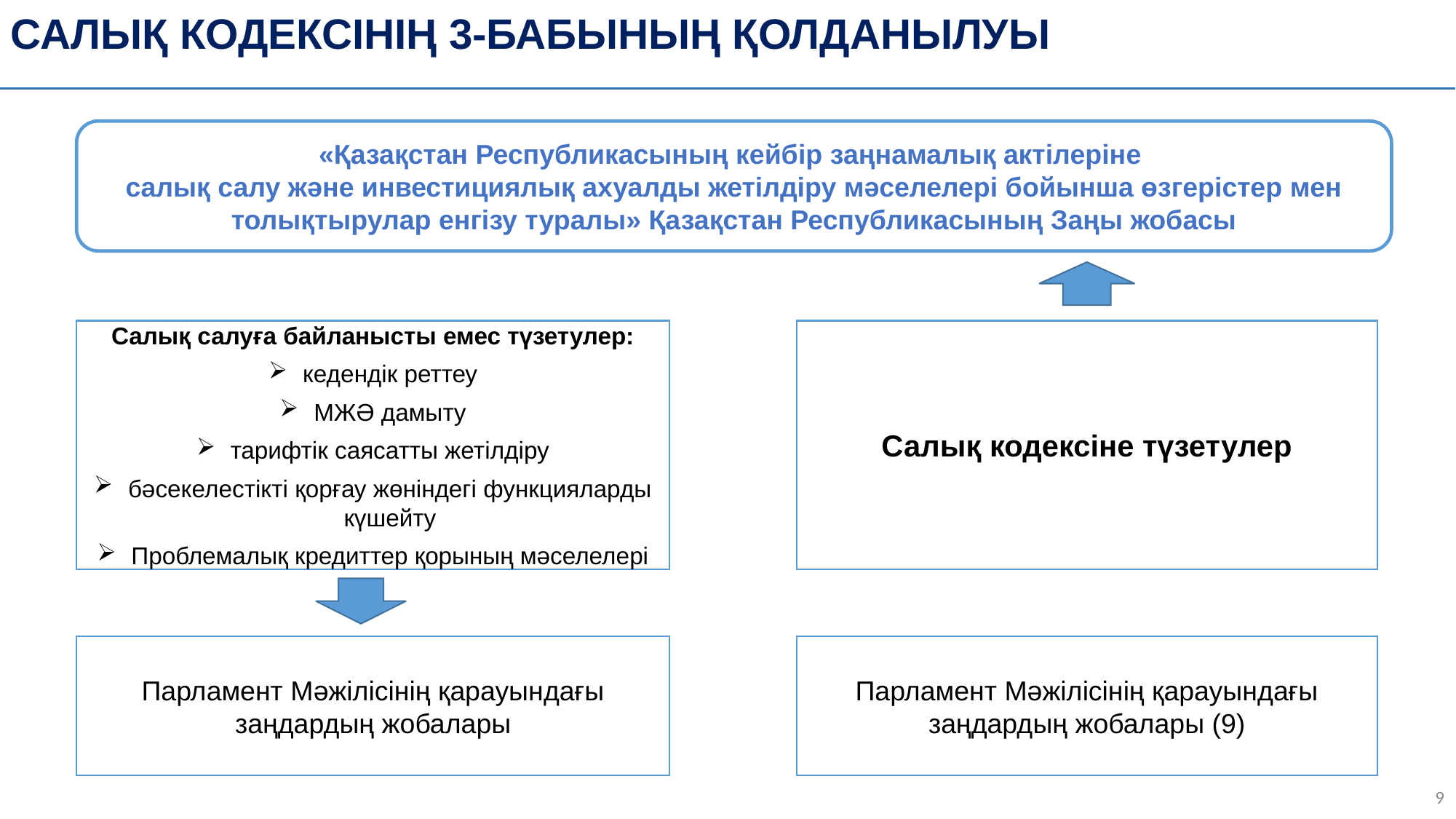

Салық кодексінің 3-бабының қолданылуы
«Қазақстан Республикасының кейбір заңнамалық актілеріне
салық салу және инвестициялық ахуалды жетілдіру мәселелері бойынша өзгерістер мен толықтырулар енгізу туралы» Қазақстан Республикасының Заңы жобасы

Салық салуға байланысты емес түзетулер:
кедендік реттеу
МЖӘ дамыту
тарифтік саясатты жетілдіру
бәсекелестікті қорғау жөніндегі функцияларды күшейту
Проблемалық кредиттер қорының мәселелері
Салық кодексіне түзетулер

Парламент Мәжілісінің қарауындағы заңдардың жобалары (9)
Парламент Мәжілісінің қарауындағы заңдардың жобалары
9